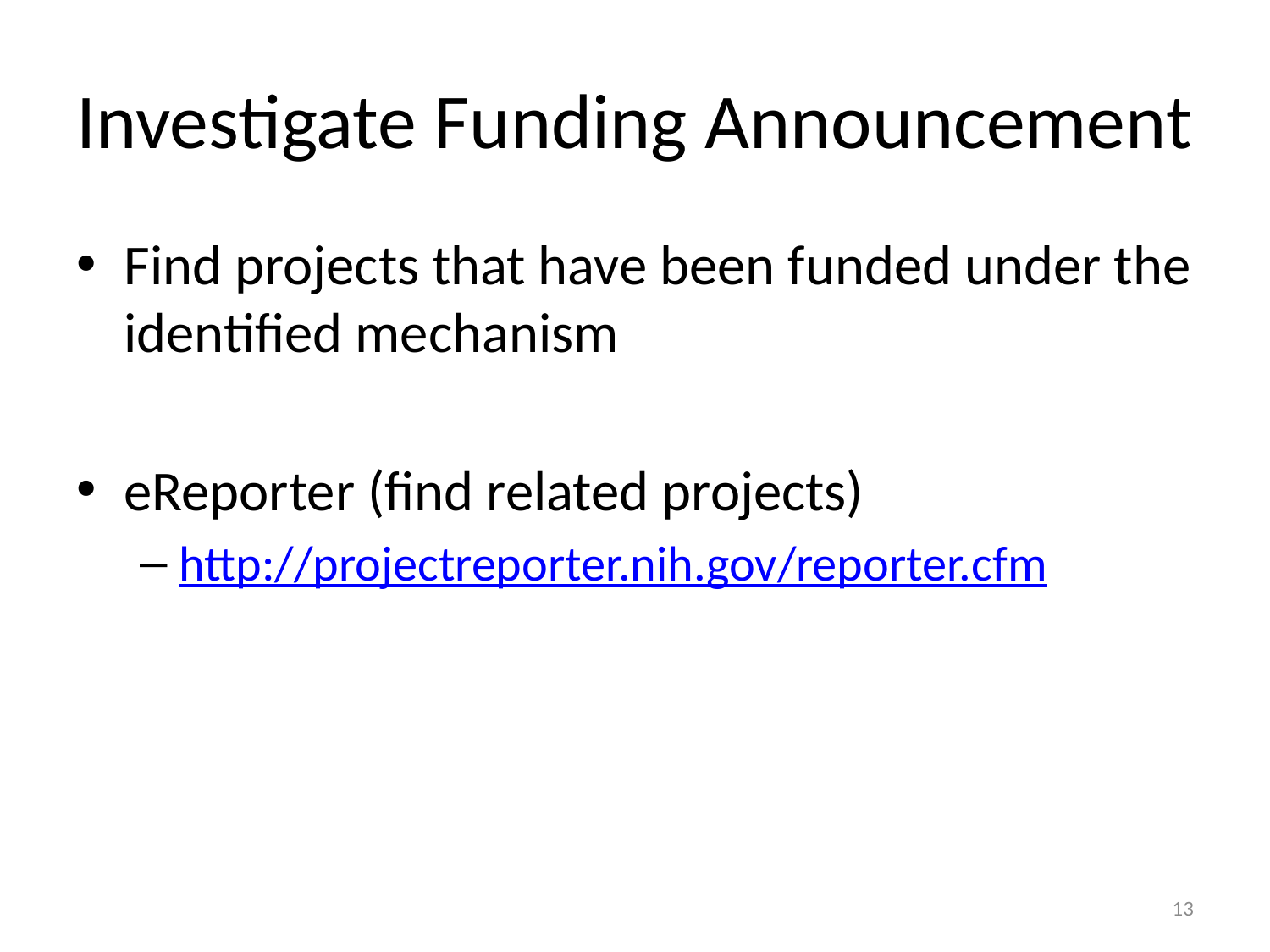

# Investigate Funding Announcement
Find projects that have been funded under the identified mechanism

eReporter (find related projects)
http://projectreporter.nih.gov/reporter.cfm

13